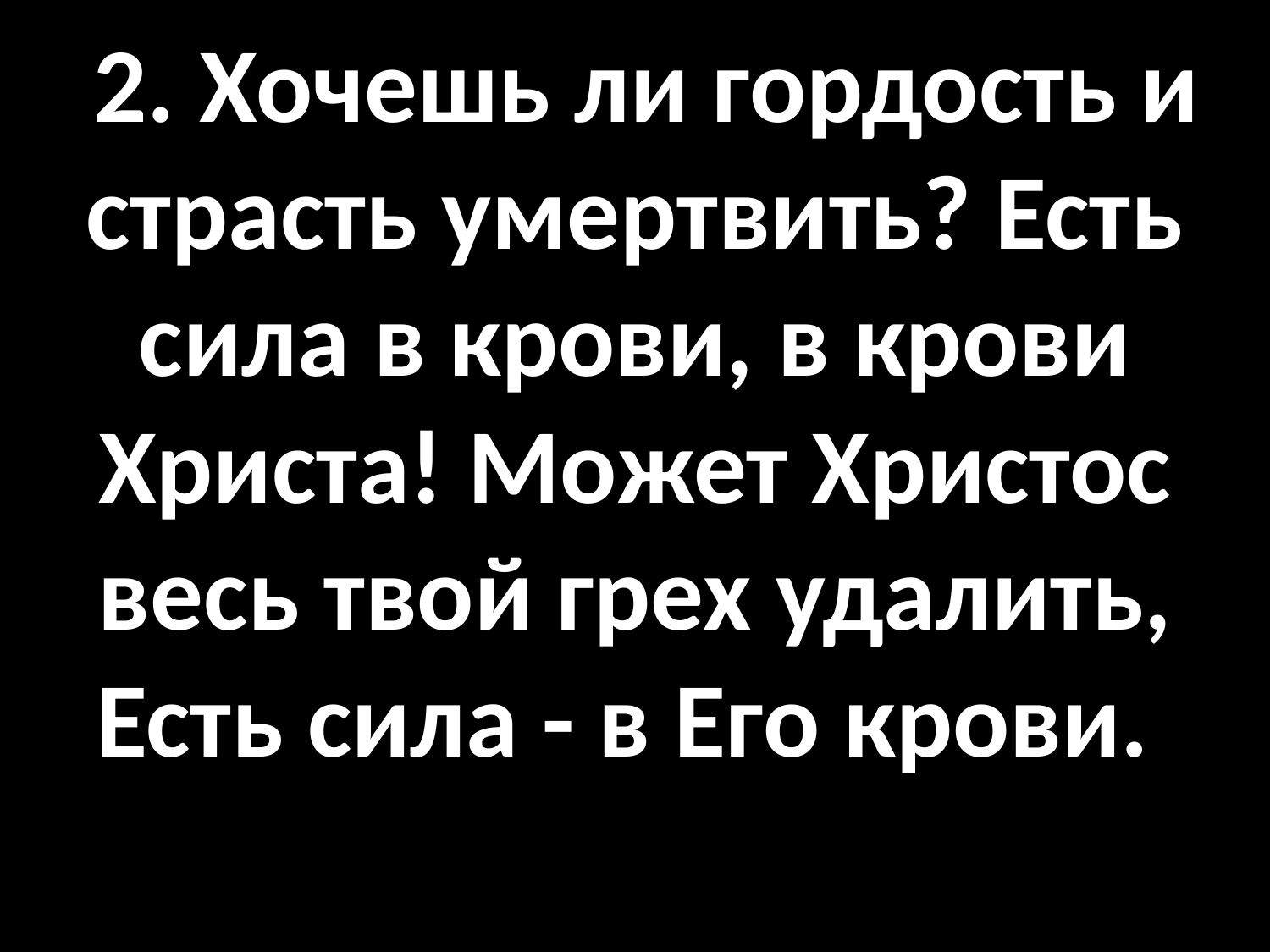

# 2. Хочешь ли гордость и страсть умертвить? Есть сила в крови, в крови Христа! Может Христос весь твой грех удалить, Есть сила - в Его крови.